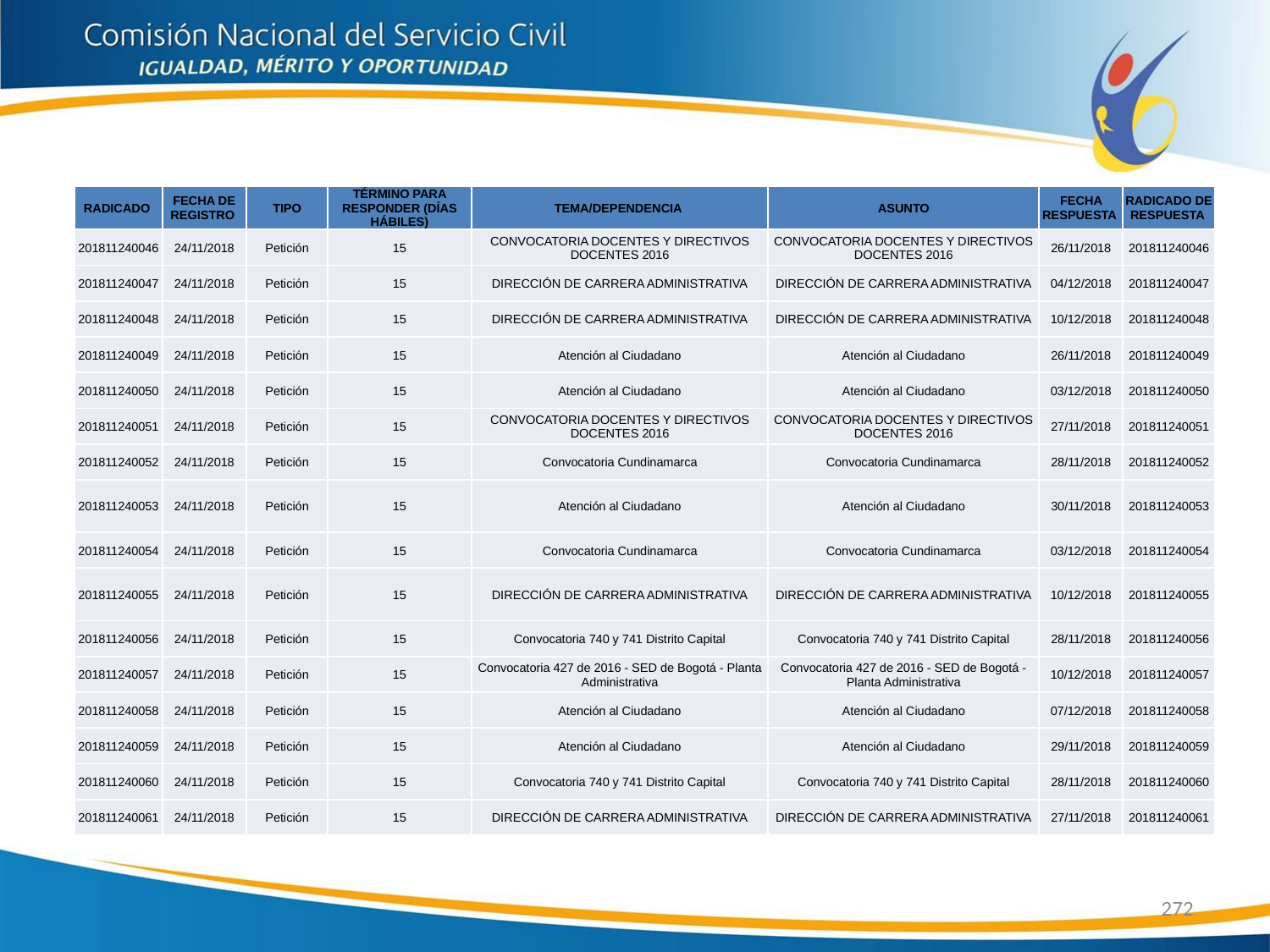

| RADICADO | FECHA DE REGISTRO | TIPO | TÉRMINO PARA RESPONDER (DÍAS HÁBILES) | TEMA/DEPENDENCIA | ASUNTO | FECHA RESPUESTA | RADICADO DE RESPUESTA |
| --- | --- | --- | --- | --- | --- | --- | --- |
| 201811240046 | 24/11/2018 | Petición | 15 | CONVOCATORIA DOCENTES Y DIRECTIVOS DOCENTES 2016 | CONVOCATORIA DOCENTES Y DIRECTIVOS DOCENTES 2016 | 26/11/2018 | 201811240046 |
| 201811240047 | 24/11/2018 | Petición | 15 | DIRECCIÓN DE CARRERA ADMINISTRATIVA | DIRECCIÓN DE CARRERA ADMINISTRATIVA | 04/12/2018 | 201811240047 |
| 201811240048 | 24/11/2018 | Petición | 15 | DIRECCIÓN DE CARRERA ADMINISTRATIVA | DIRECCIÓN DE CARRERA ADMINISTRATIVA | 10/12/2018 | 201811240048 |
| 201811240049 | 24/11/2018 | Petición | 15 | Atención al Ciudadano | Atención al Ciudadano | 26/11/2018 | 201811240049 |
| 201811240050 | 24/11/2018 | Petición | 15 | Atención al Ciudadano | Atención al Ciudadano | 03/12/2018 | 201811240050 |
| 201811240051 | 24/11/2018 | Petición | 15 | CONVOCATORIA DOCENTES Y DIRECTIVOS DOCENTES 2016 | CONVOCATORIA DOCENTES Y DIRECTIVOS DOCENTES 2016 | 27/11/2018 | 201811240051 |
| 201811240052 | 24/11/2018 | Petición | 15 | Convocatoria Cundinamarca | Convocatoria Cundinamarca | 28/11/2018 | 201811240052 |
| 201811240053 | 24/11/2018 | Petición | 15 | Atención al Ciudadano | Atención al Ciudadano | 30/11/2018 | 201811240053 |
| 201811240054 | 24/11/2018 | Petición | 15 | Convocatoria Cundinamarca | Convocatoria Cundinamarca | 03/12/2018 | 201811240054 |
| 201811240055 | 24/11/2018 | Petición | 15 | DIRECCIÓN DE CARRERA ADMINISTRATIVA | DIRECCIÓN DE CARRERA ADMINISTRATIVA | 10/12/2018 | 201811240055 |
| 201811240056 | 24/11/2018 | Petición | 15 | Convocatoria 740 y 741 Distrito Capital | Convocatoria 740 y 741 Distrito Capital | 28/11/2018 | 201811240056 |
| 201811240057 | 24/11/2018 | Petición | 15 | Convocatoria 427 de 2016 - SED de Bogotá - Planta Administrativa | Convocatoria 427 de 2016 - SED de Bogotá - Planta Administrativa | 10/12/2018 | 201811240057 |
| 201811240058 | 24/11/2018 | Petición | 15 | Atención al Ciudadano | Atención al Ciudadano | 07/12/2018 | 201811240058 |
| 201811240059 | 24/11/2018 | Petición | 15 | Atención al Ciudadano | Atención al Ciudadano | 29/11/2018 | 201811240059 |
| 201811240060 | 24/11/2018 | Petición | 15 | Convocatoria 740 y 741 Distrito Capital | Convocatoria 740 y 741 Distrito Capital | 28/11/2018 | 201811240060 |
| 201811240061 | 24/11/2018 | Petición | 15 | DIRECCIÓN DE CARRERA ADMINISTRATIVA | DIRECCIÓN DE CARRERA ADMINISTRATIVA | 27/11/2018 | 201811240061 |
272